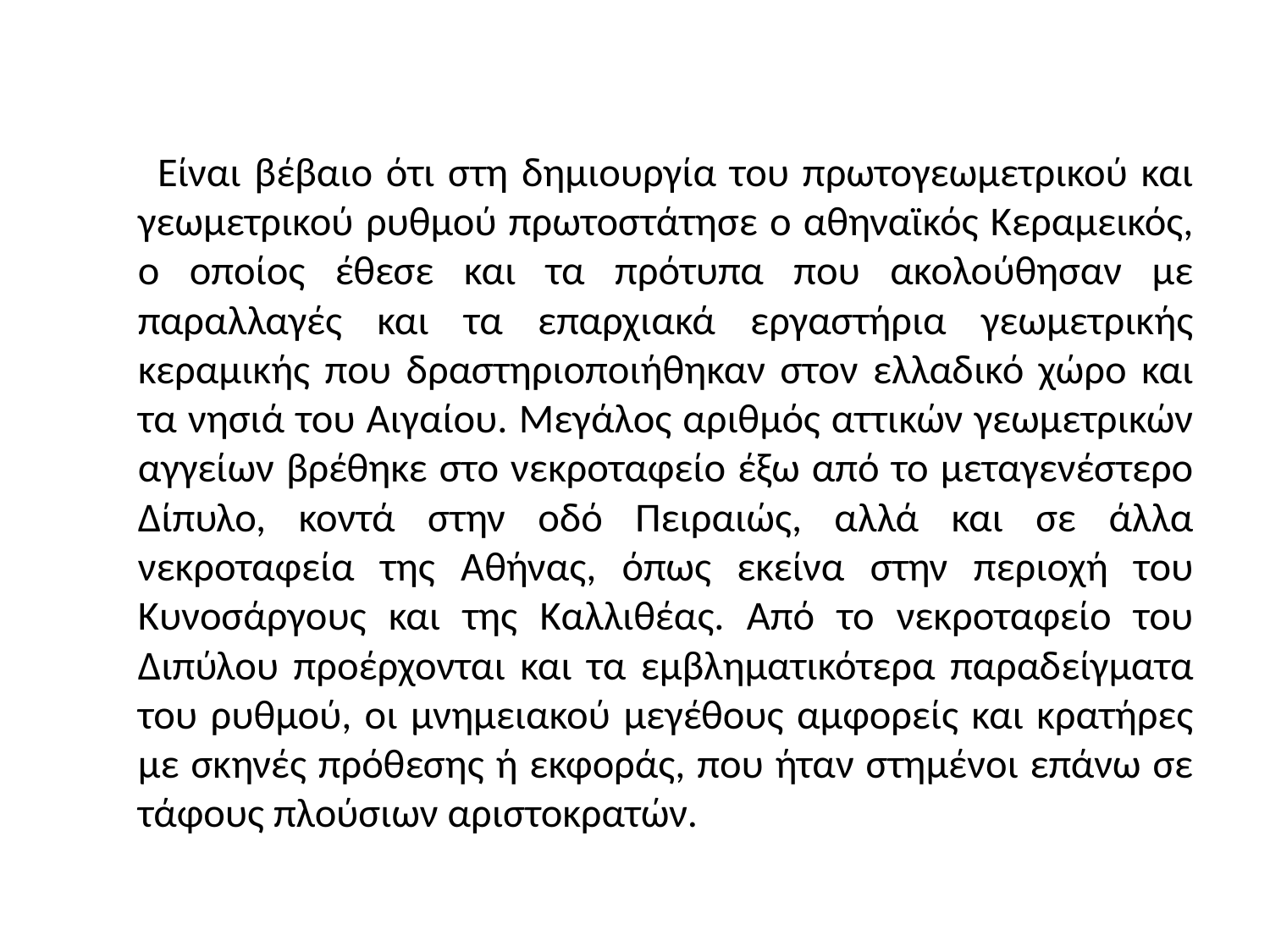

#
      Είναι βέβαιο ότι στη δημιουργία του πρωτογεωμετρικού και γεωμετρικού ρυθμού πρωτοστάτησε ο αθηναϊκός Kεραμεικός, ο οποίος έθεσε και τα πρότυπα που ακολούθησαν με παραλλαγές και τα επαρχιακά εργαστήρια γεωμετρικής κεραμικής που δραστηριοποιήθηκαν στον ελλαδικό χώρο και τα νησιά του Αιγαίου. Μεγάλος αριθμός αττικών γεωμετρικών αγγείων βρέθηκε στο νεκροταφείο έξω από το μεταγενέστερο Δίπυλο, κοντά στην οδό Πειραιώς, αλλά και σε άλλα νεκροταφεία της Αθήνας, όπως εκείνα στην περιοχή του Κυνοσάργους και της Καλλιθέας. Από το νεκροταφείο του Διπύλου προέρχονται και τα εμβληματικότερα παραδείγματα του ρυθμού, οι μνημειακού μεγέθους αμφορείς και κρατήρες με σκηνές πρόθεσης ή εκφοράς, που ήταν στημένοι επάνω σε τάφους πλούσιων αριστοκρατών.